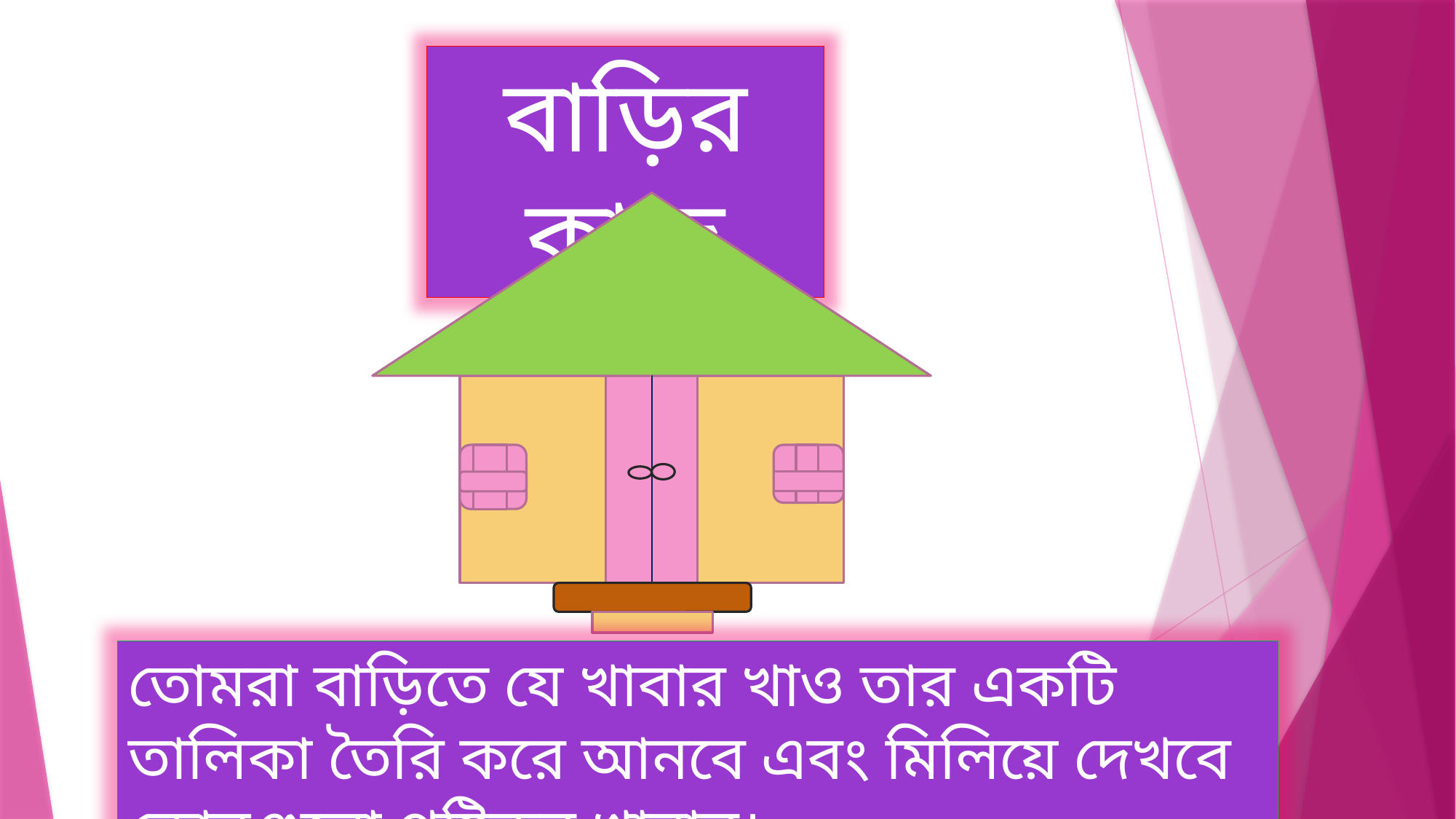

বাড়ির কাজ

তোমরা বাড়িতে যে খাবার খাও তার একটি তালিকা তৈরি করে আনবে এবং মিলিয়ে দেখবে কোনগুলো পুষ্টিকর খাবার।